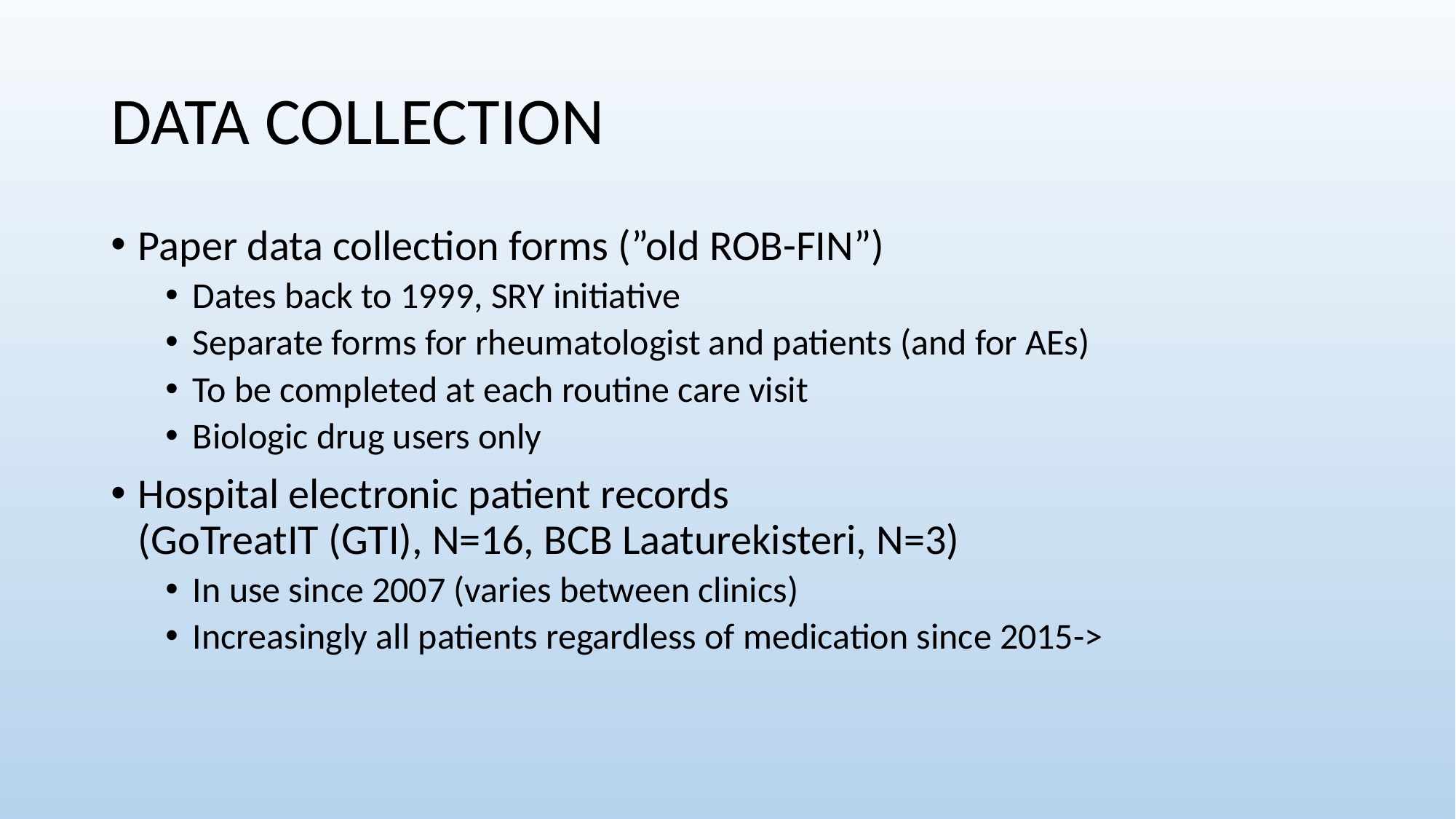

# DATA COLLECTION
Paper data collection forms (”old ROB-FIN”)
Dates back to 1999, SRY initiative
Separate forms for rheumatologist and patients (and for AEs)
To be completed at each routine care visit
Biologic drug users only
Hospital electronic patient records
(GoTreatIT (GTI), N=16, BCB Laaturekisteri, N=3)
In use since 2007 (varies between clinics)
Increasingly all patients regardless of medication since 2015->